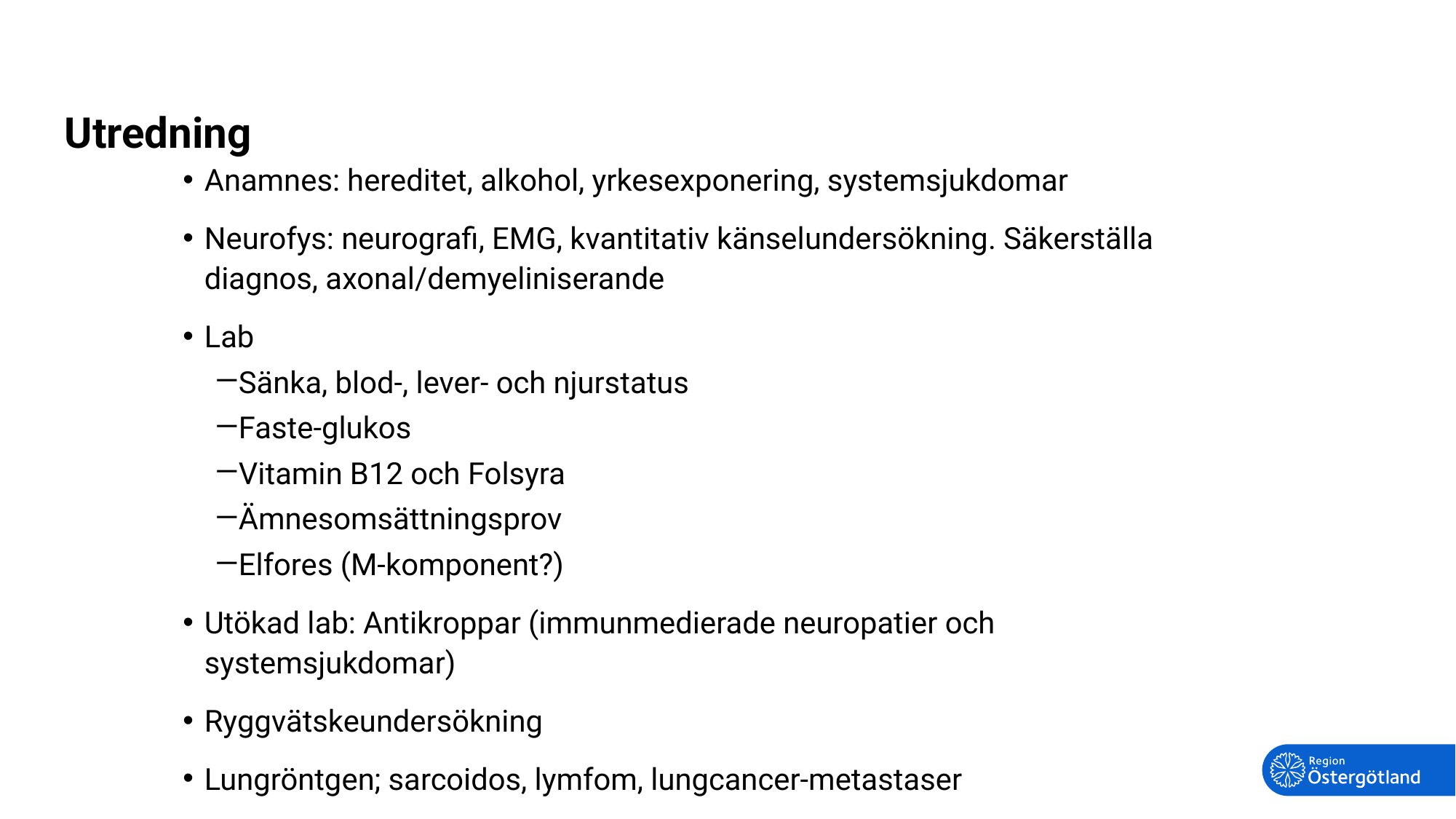

# Utredning
Anamnes: hereditet, alkohol, yrkesexponering, systemsjukdomar
Neurofys: neurografi, EMG, kvantitativ känselundersökning. Säkerställa diagnos, axonal/demyeliniserande
Lab
Sänka, blod-, lever- och njurstatus
Faste-glukos
Vitamin B12 och Folsyra
Ämnesomsättningsprov
Elfores (M-komponent?)
Utökad lab: Antikroppar (immunmedierade neuropatier och systemsjukdomar)
Ryggvätskeundersökning
Lungröntgen; sarcoidos, lymfom, lungcancer-metastaser